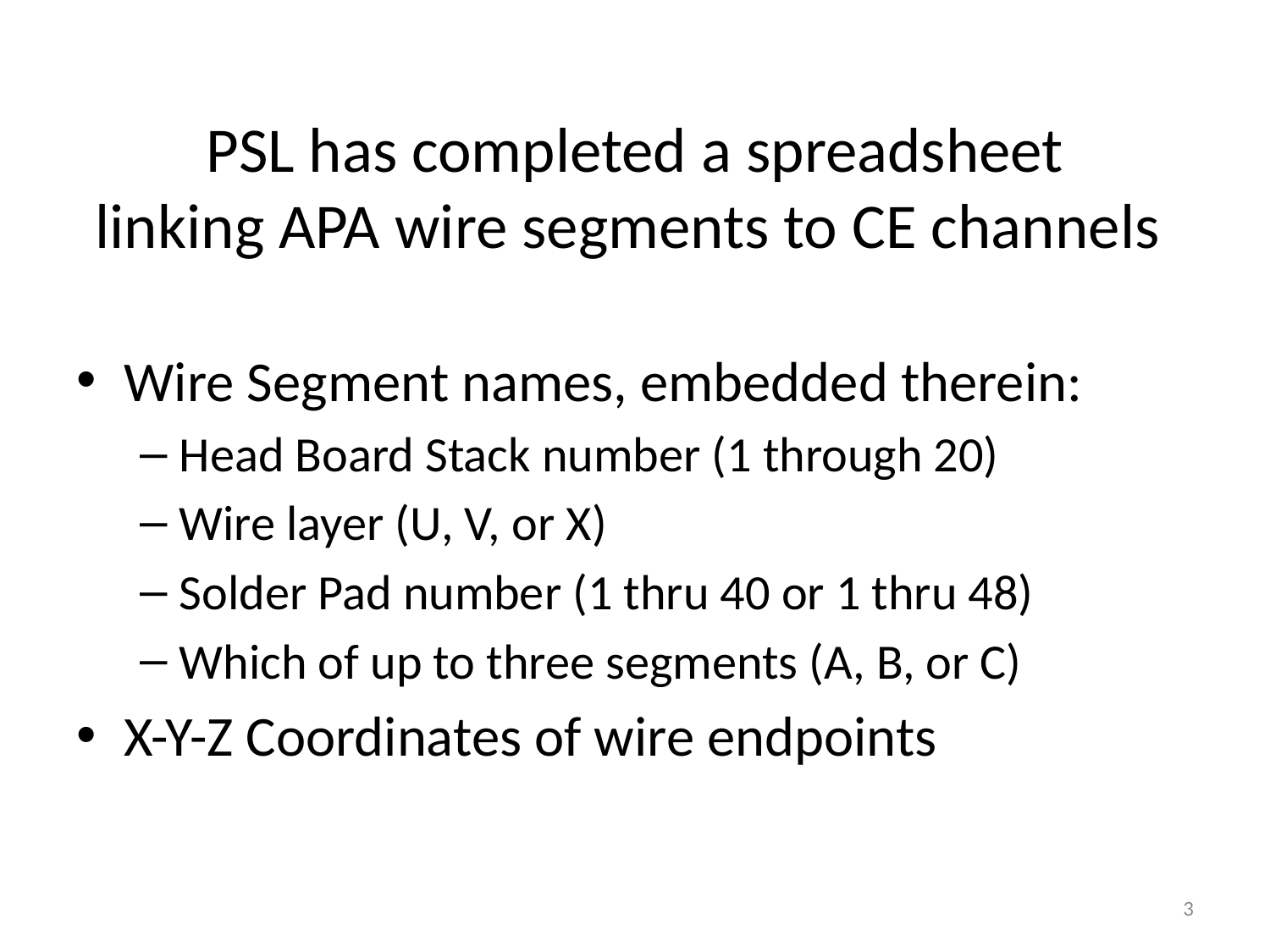

# PSL has completed a spreadsheet linking APA wire segments to CE channels
Wire Segment names, embedded therein:
Head Board Stack number (1 through 20)
Wire layer (U, V, or X)
Solder Pad number (1 thru 40 or 1 thru 48)
Which of up to three segments (A, B, or C)
X-Y-Z Coordinates of wire endpoints
3